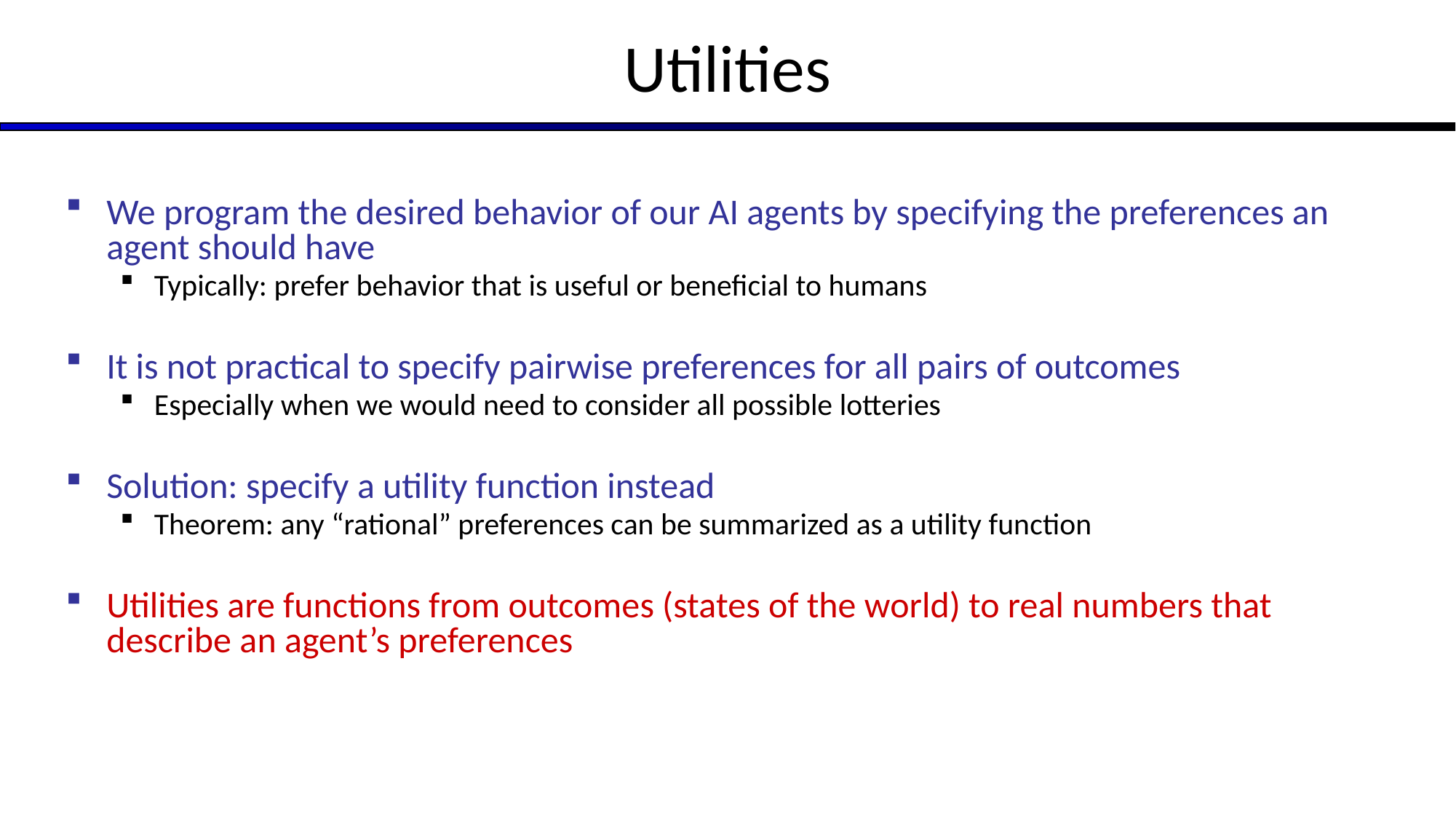

# Utilities
We program the desired behavior of our AI agents by specifying the preferences an agent should have
Typically: prefer behavior that is useful or beneficial to humans

It is not practical to specify pairwise preferences for all pairs of outcomes
Especially when we would need to consider all possible lotteries

Solution: specify a utility function instead
Theorem: any “rational” preferences can be summarized as a utility function

Utilities are functions from outcomes (states of the world) to real numbers that describe an agent’s preferences